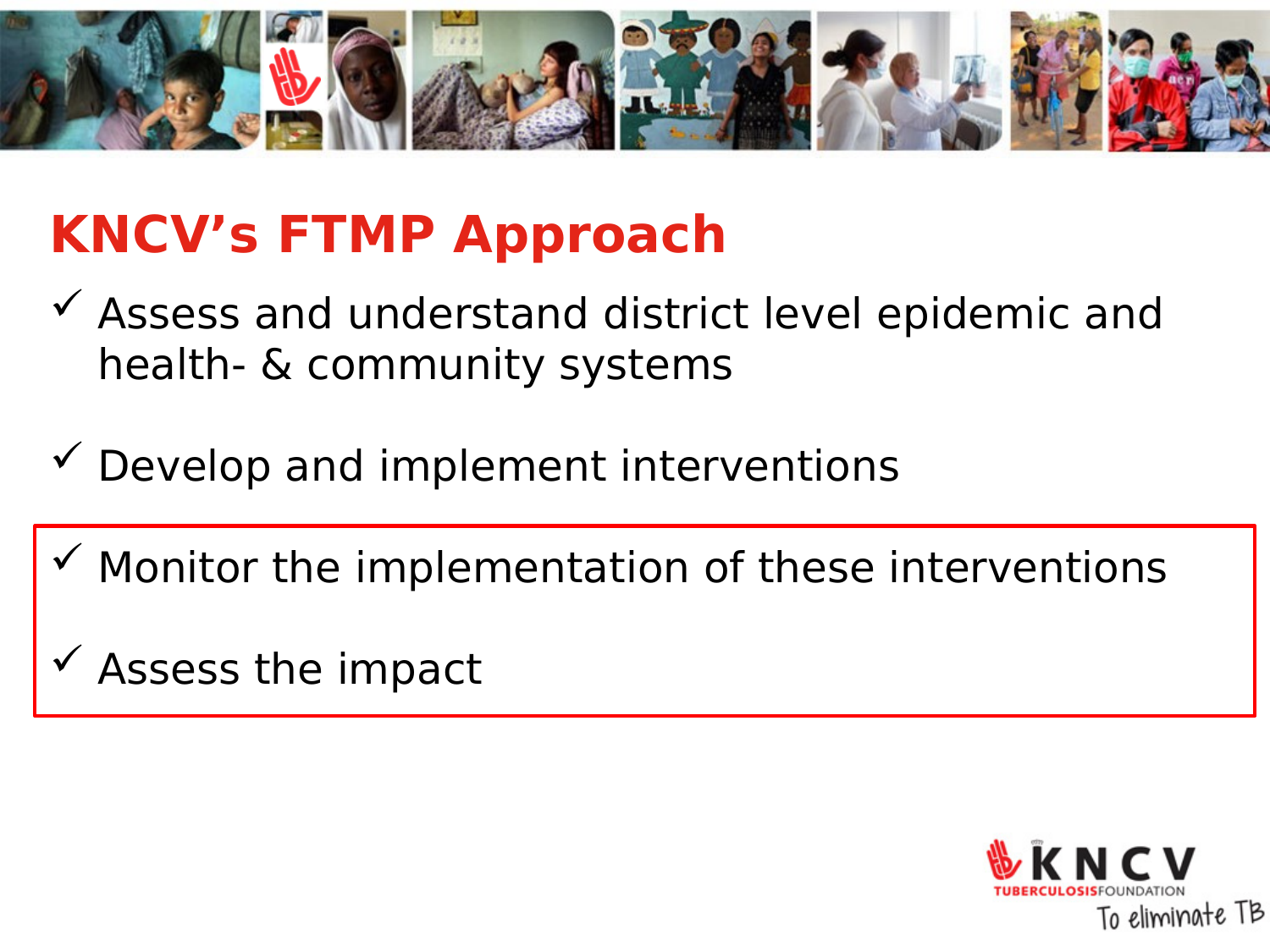

# KNCV’s FTMP Approach
Assess and understand district level epidemic and health- & community systems

Develop and implement interventions

Monitor the implementation of these interventions

Assess the impact